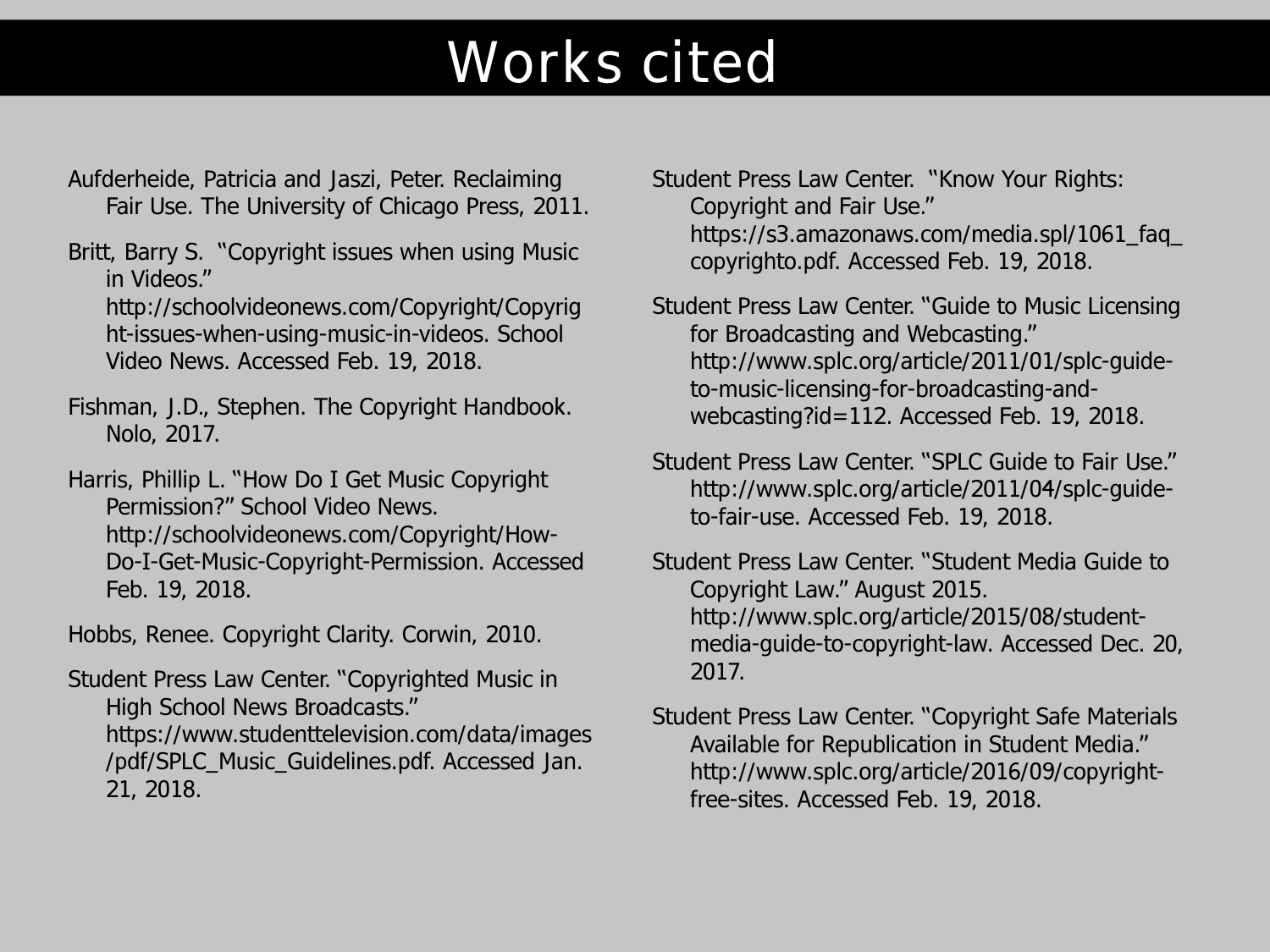

Works cited
Aufderheide, Patricia and Jaszi, Peter. Reclaiming Fair Use. The University of Chicago Press, 2011.
Britt, Barry S.  “Copyright issues when using Music in Videos.” http://schoolvideonews.com/Copyright/Copyright-issues-when-using-music-in-videos. School Video News. Accessed Feb. 19, 2018.
Fishman, J.D., Stephen. The Copyright Handbook. Nolo, 2017.
Harris, Phillip L. “How Do I Get Music Copyright Permission?” School Video News. http://schoolvideonews.com/Copyright/How-Do-I-Get-Music-Copyright-Permission. Accessed Feb. 19, 2018.
Hobbs, Renee. Copyright Clarity. Corwin, 2010.
Student Press Law Center. “Copyrighted Music in High School News Broadcasts.” https://www.studenttelevision.com/data/images/pdf/SPLC_Music_Guidelines.pdf. Accessed Jan. 21, 2018.
Student Press Law Center.  “Know Your Rights: Copyright and Fair Use.” https://s3.amazonaws.com/media.spl/1061_faq_copyrighto.pdf. Accessed Feb. 19, 2018.
Student Press Law Center. “Guide to Music Licensing for Broadcasting and Webcasting.” http://www.splc.org/article/2011/01/splc-guide-to-music-licensing-for-broadcasting-and-webcasting?id=112. Accessed Feb. 19, 2018.
Student Press Law Center. “SPLC Guide to Fair Use.” http://www.splc.org/article/2011/04/splc-guide-to-fair-use. Accessed Feb. 19, 2018.
Student Press Law Center. “Student Media Guide to Copyright Law.” August 2015. http://www.splc.org/article/2015/08/student-media-guide-to-copyright-law. Accessed Dec. 20, 2017.
Student Press Law Center. “Copyright Safe Materials Available for Republication in Student Media.” http://www.splc.org/article/2016/09/copyright-free-sites. Accessed Feb. 19, 2018.